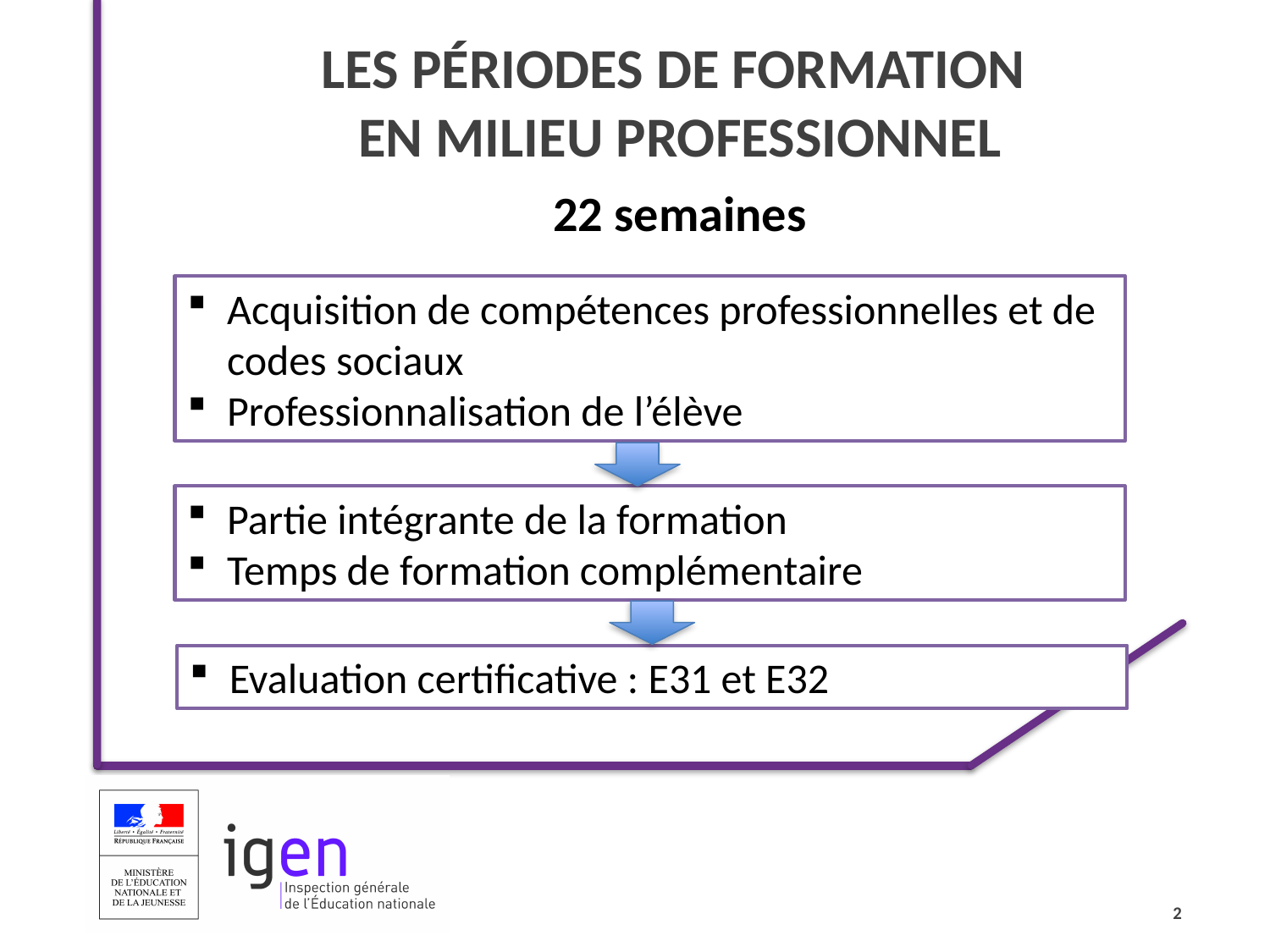

LES PÉRIODES DE FORMATION
EN MILIEU PROFESSIONNEL

22 semaines
Acquisition de compétences professionnelles et de codes sociaux
Professionnalisation de l’élève

Partie intégrante de la formation
Temps de formation complémentaire

Evaluation certificative : E31 et E32
2